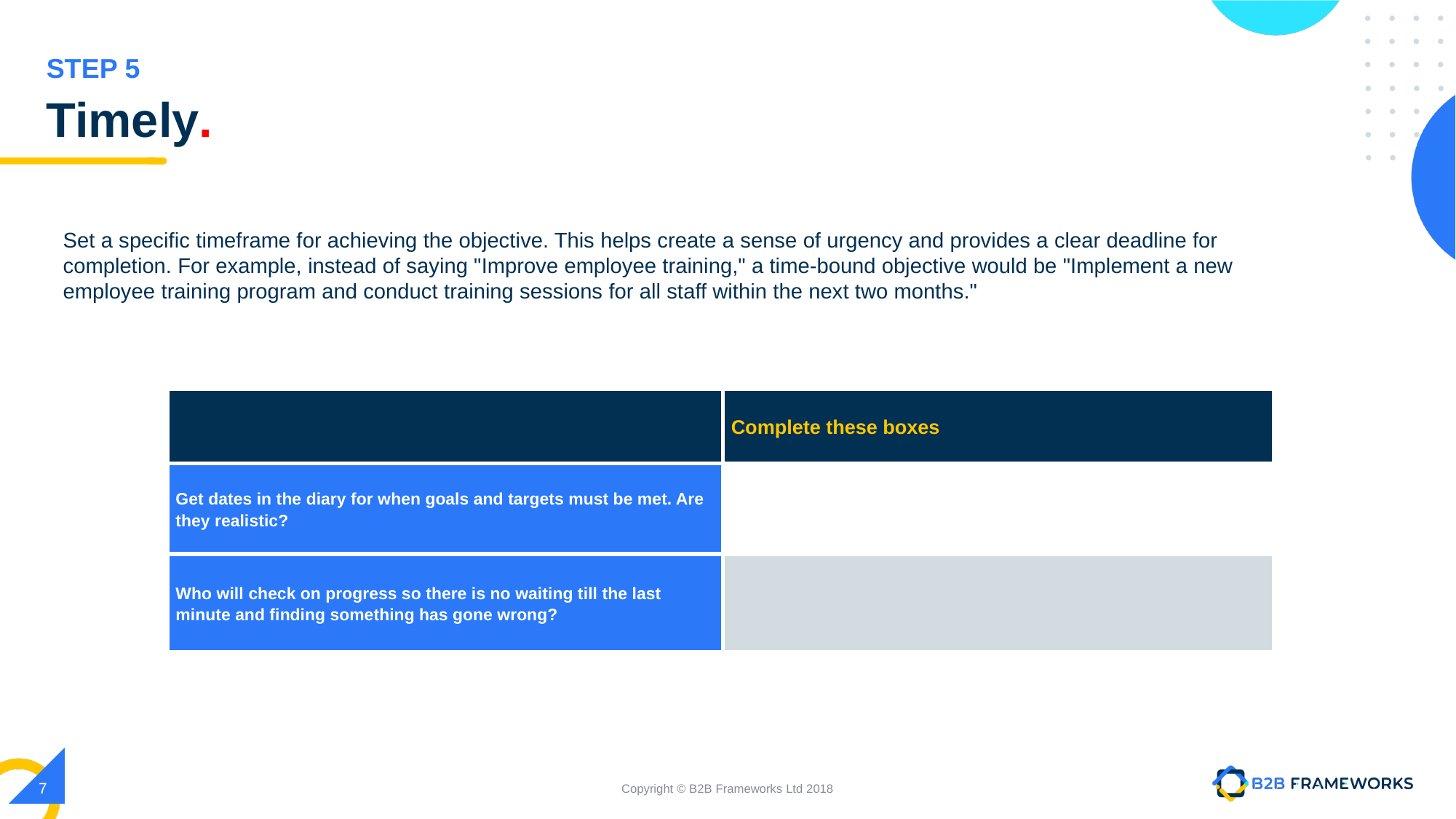

# Timely.
Set a specific timeframe for achieving the objective. This helps create a sense of urgency and provides a clear deadline for completion. For example, instead of saying "Improve employee training," a time-bound objective would be "Implement a new employee training program and conduct training sessions for all staff within the next two months."
|  | Complete these boxes |
| --- | --- |
| Get dates in the diary for when goals and targets must be met. Are they realistic? |  |
| Who will check on progress so there is no waiting till the last minute and finding something has gone wrong? |  |
7
Copyright © B2B Frameworks Ltd 2018